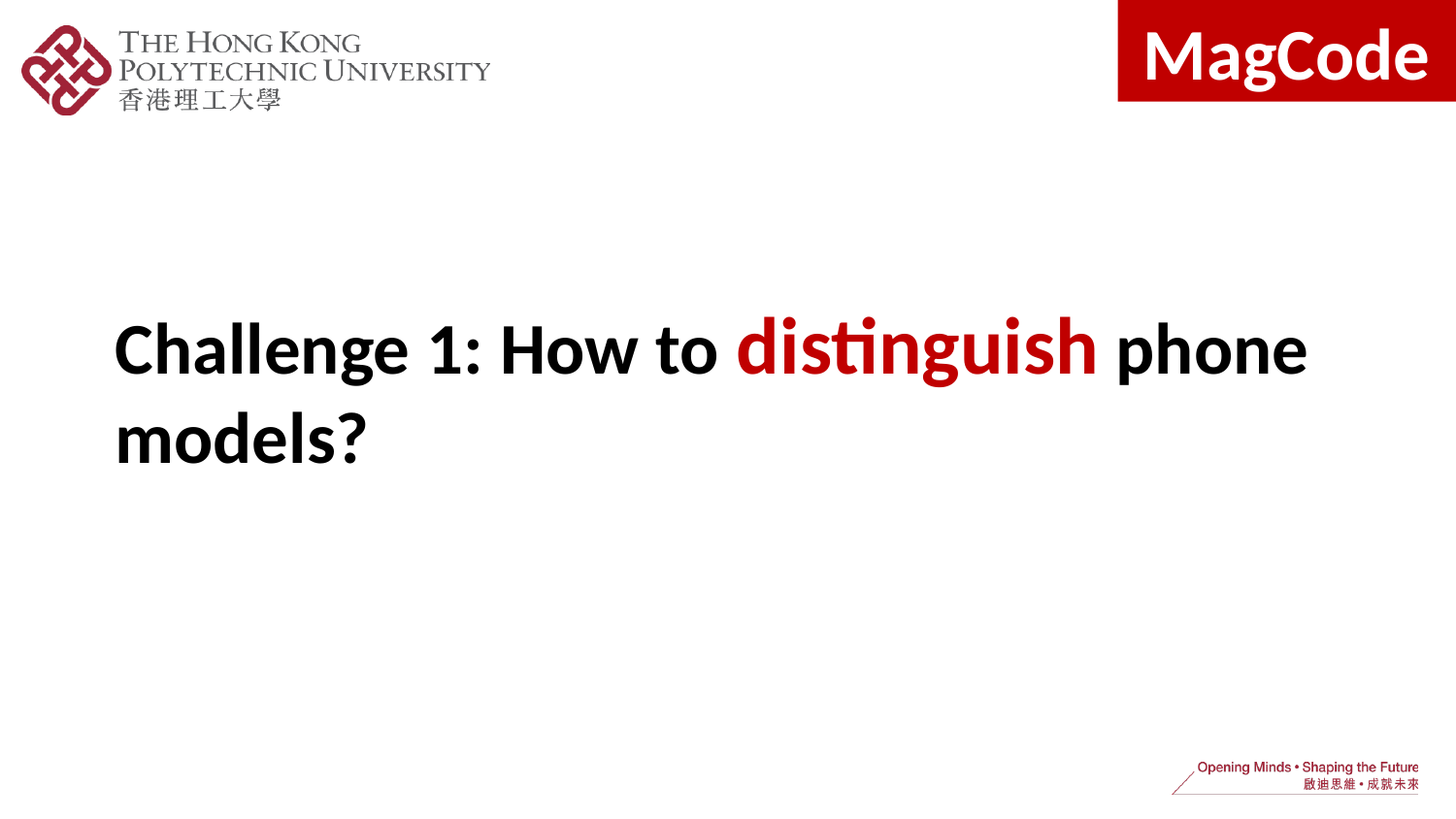

MagCode
Challenge 1: How to distinguish phone models?